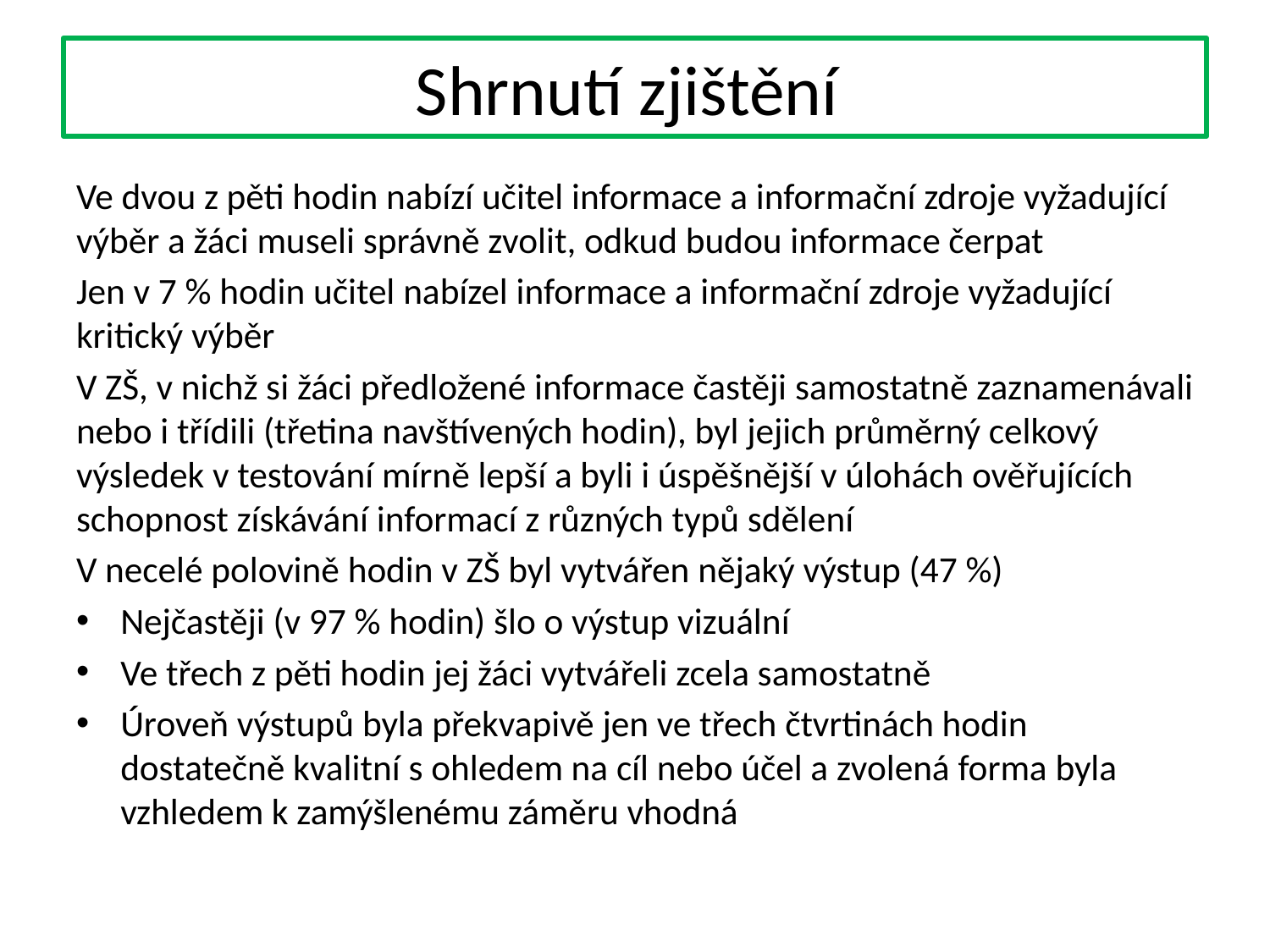

# Shrnutí zjištění
Ve dvou z pěti hodin nabízí učitel informace a informační zdroje vyžadující výběr a žáci museli správně zvolit, odkud budou informace čerpat
Jen v 7 % hodin učitel nabízel informace a informační zdroje vyžadující kritický výběr
V ZŠ, v nichž si žáci předložené informace častěji samostatně zaznamenávali nebo i třídili (třetina navštívených hodin), byl jejich průměrný celkový výsledek v testování mírně lepší a byli i úspěšnější v úlohách ověřujících schopnost získávání informací z různých typů sdělení
V necelé polovině hodin v ZŠ byl vytvářen nějaký výstup (47 %)
Nejčastěji (v 97 % hodin) šlo o výstup vizuální
Ve třech z pěti hodin jej žáci vytvářeli zcela samostatně
Úroveň výstupů byla překvapivě jen ve třech čtvrtinách hodin dostatečně kvalitní s ohledem na cíl nebo účel a zvolená forma byla vzhledem k zamýšlenému záměru vhodná